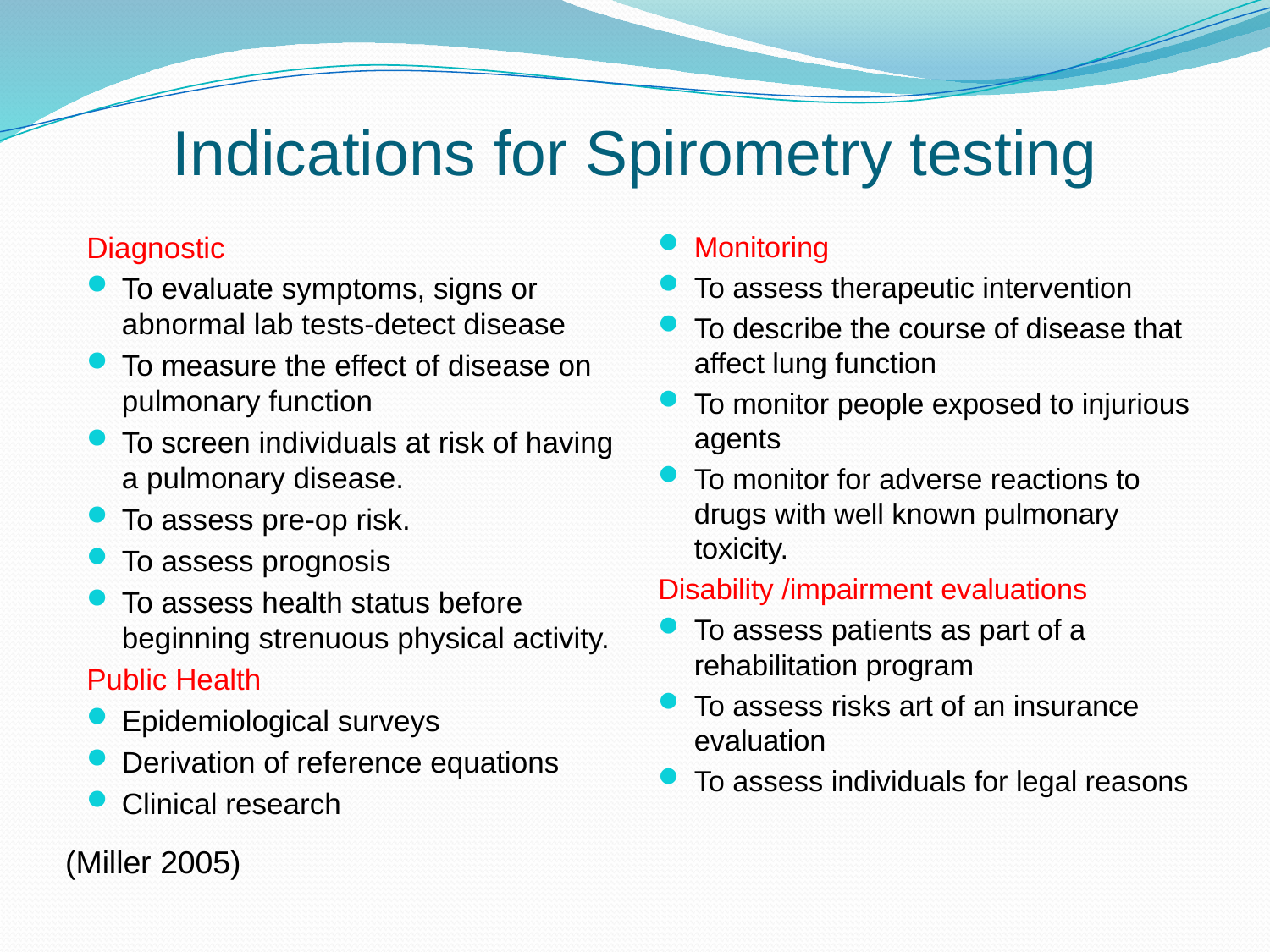

# Indications for Spirometry testing
Diagnostic
To evaluate symptoms, signs or abnormal lab tests-detect disease
To measure the effect of disease on pulmonary function
To screen individuals at risk of having a pulmonary disease.
To assess pre-op risk.
To assess prognosis
To assess health status before beginning strenuous physical activity.
Public Health
Epidemiological surveys
Derivation of reference equations
Clinical research

Monitoring
To assess therapeutic intervention
To describe the course of disease that affect lung function
To monitor people exposed to injurious agents
To monitor for adverse reactions to drugs with well known pulmonary toxicity.
Disability /impairment evaluations
To assess patients as part of a rehabilitation program
To assess risks art of an insurance evaluation
To assess individuals for legal reasons

(Miller 2005)